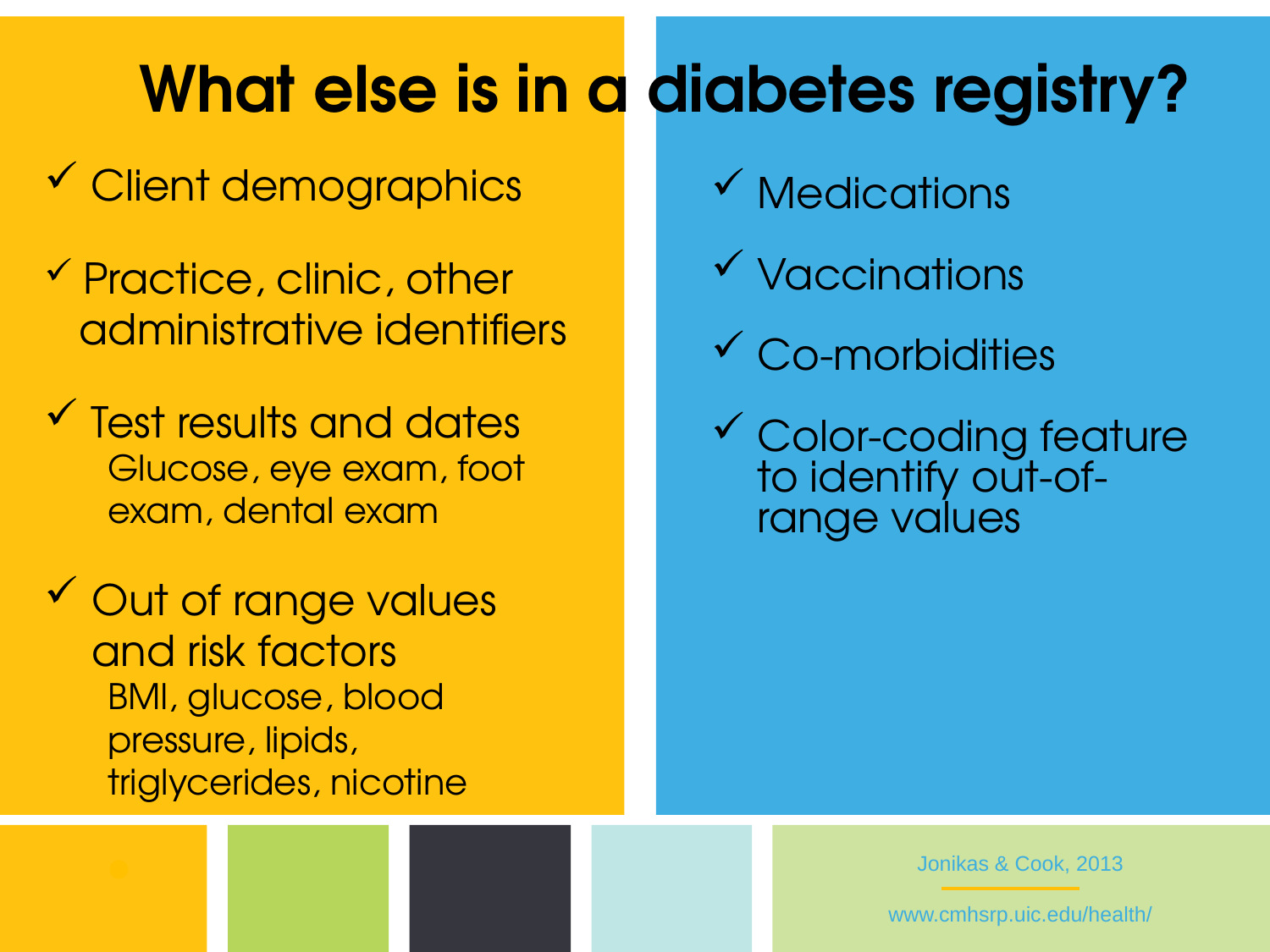

What else is in a diabetes registry?
 Client demographics
 Practice, clinic, other
   administrative identifiers
 Test results and dates
Glucose, eye exam, foot exam, dental exam
Out of range values and risk factors
BMI, glucose, blood pressure, lipids, triglycerides, nicotine
 Medications

 Vaccinations

 Co-morbidities

 Color-coding feature
    to identify out-of-
    range values